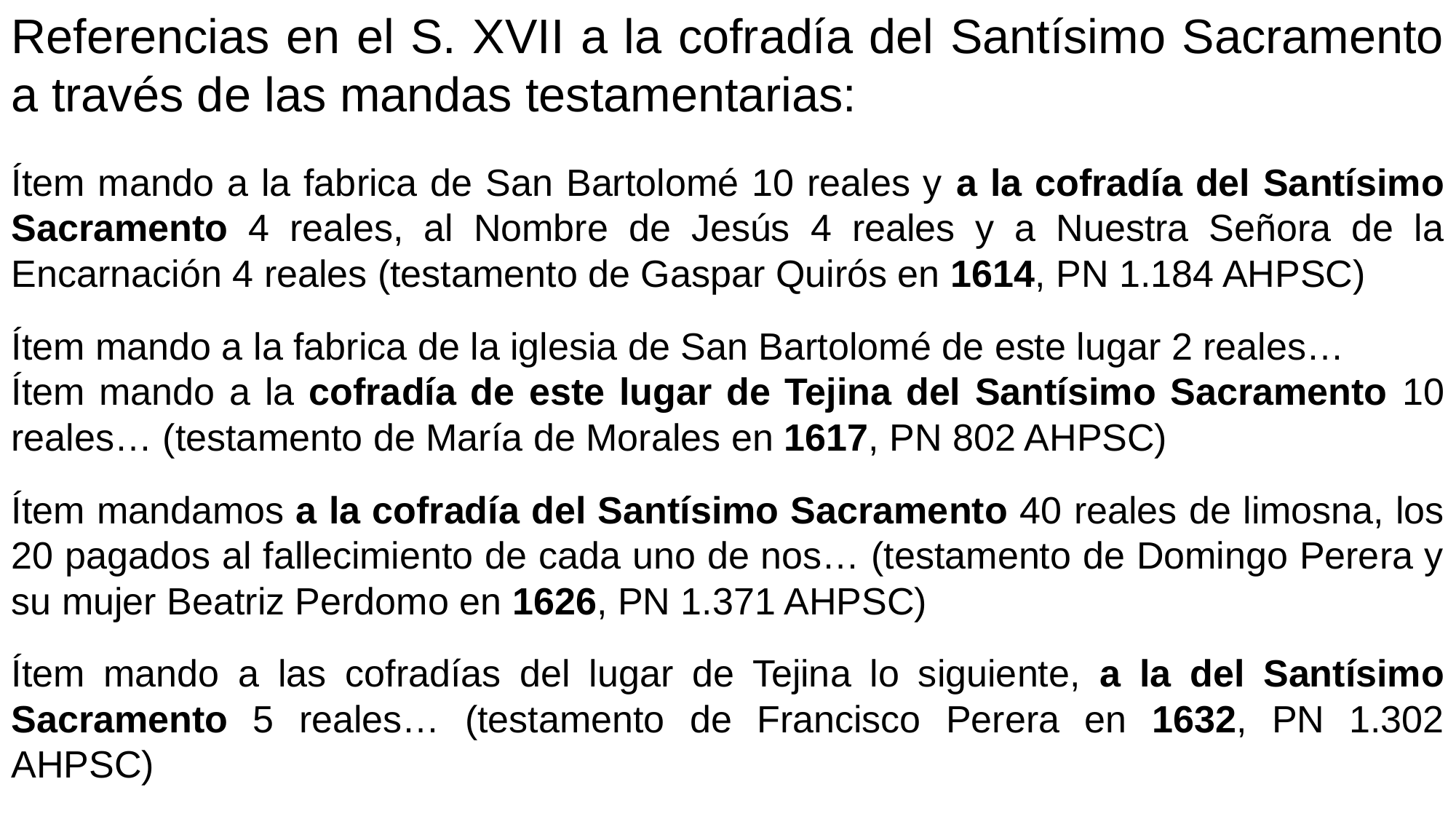

Referencias en el S. XVII a la cofradía del Santísimo Sacramento a través de las mandas testamentarias:

Ítem mando a la fabrica de San Bartolomé 10 reales y a la cofradía del Santísimo Sacramento 4 reales, al Nombre de Jesús 4 reales y a Nuestra Señora de la Encarnación 4 reales (testamento de Gaspar Quirós en 1614, PN 1.184 AHPSC)

Ítem mando a la fabrica de la iglesia de San Bartolomé de este lugar 2 reales…
Ítem mando a la cofradía de este lugar de Tejina del Santísimo Sacramento 10 reales… (testamento de María de Morales en 1617, PN 802 AHPSC)

Ítem mandamos a la cofradía del Santísimo Sacramento 40 reales de limosna, los 20 pagados al fallecimiento de cada uno de nos… (testamento de Domingo Perera y su mujer Beatriz Perdomo en 1626, PN 1.371 AHPSC)

Ítem mando a las cofradías del lugar de Tejina lo siguiente, a la del Santísimo Sacramento 5 reales… (testamento de Francisco Perera en 1632, PN 1.302 AHPSC)